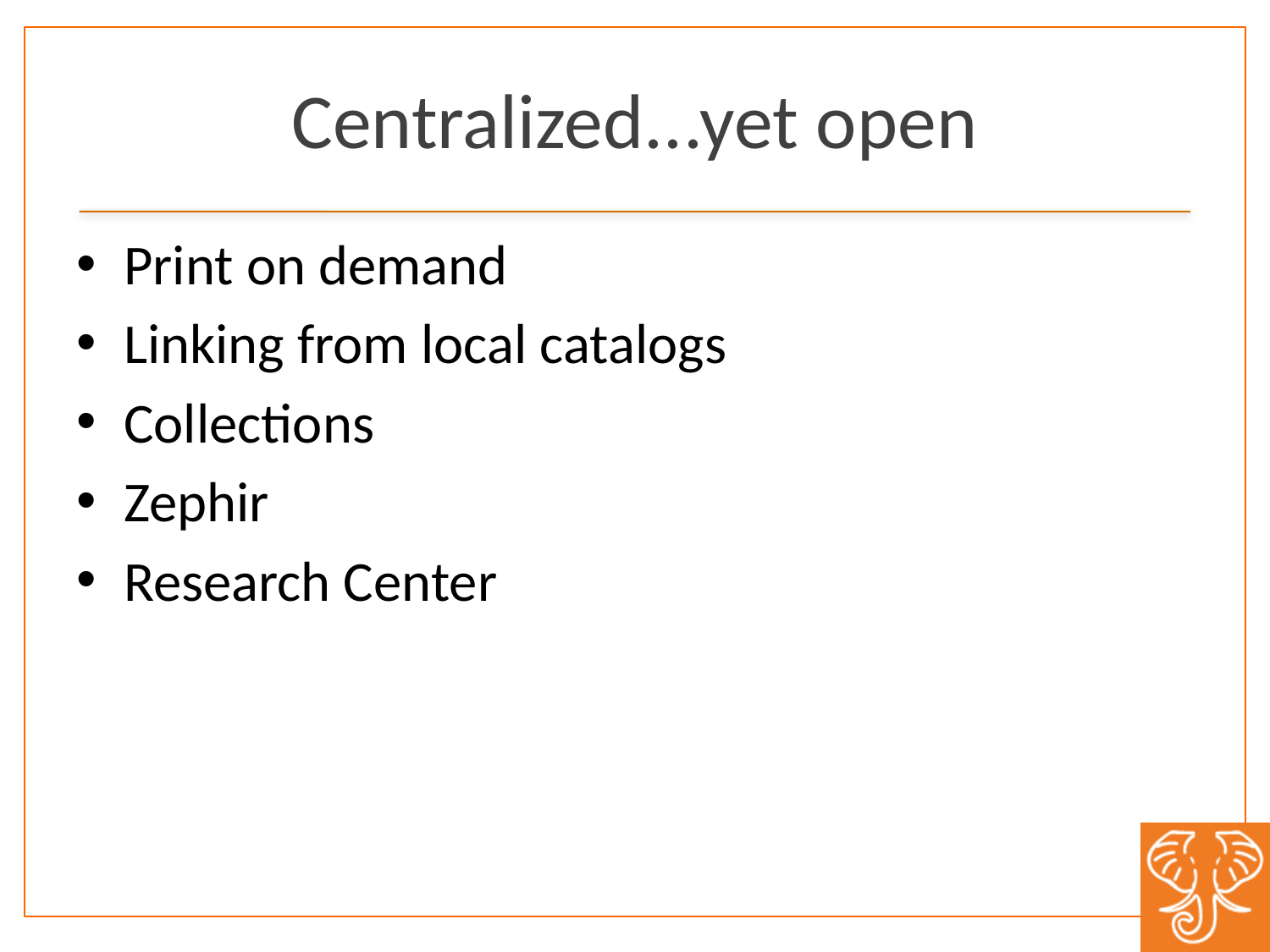

# Centralized...yet open
Print on demand
Linking from local catalogs
Collections
Zephir
Research Center